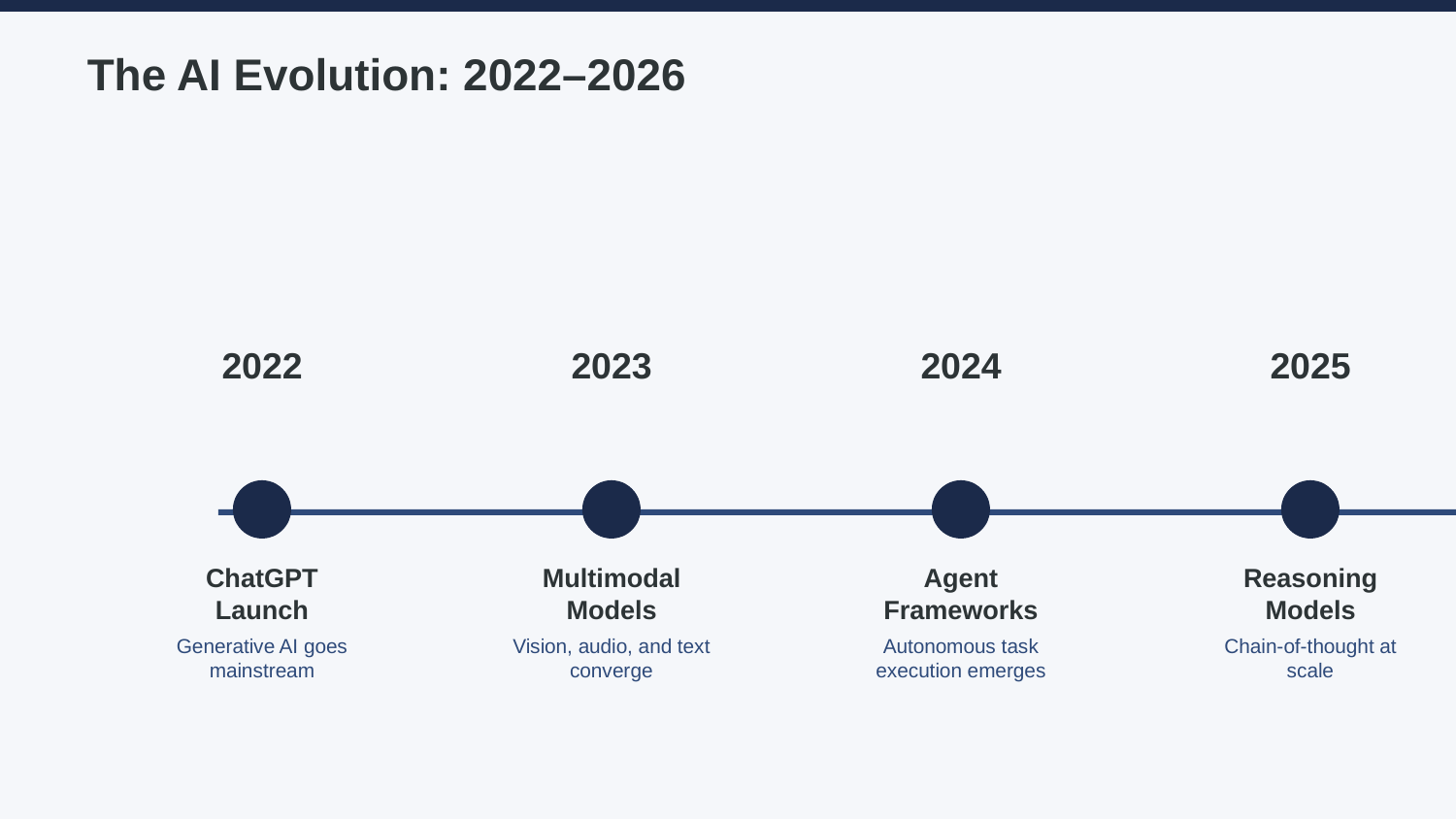

The AI Evolution: 2022–2026
2022
2023
2024
2025
2026

ChatGPT Launch
Multimodal Models
Agent Frameworks
Reasoning Models
Autonomous Enterprise
Generative AI goes mainstream
Vision, audio, and text converge
Autonomous task execution emerges
Chain-of-thought at scale
AI-driven operations at scale
The State of AI in 2026
7 / 15